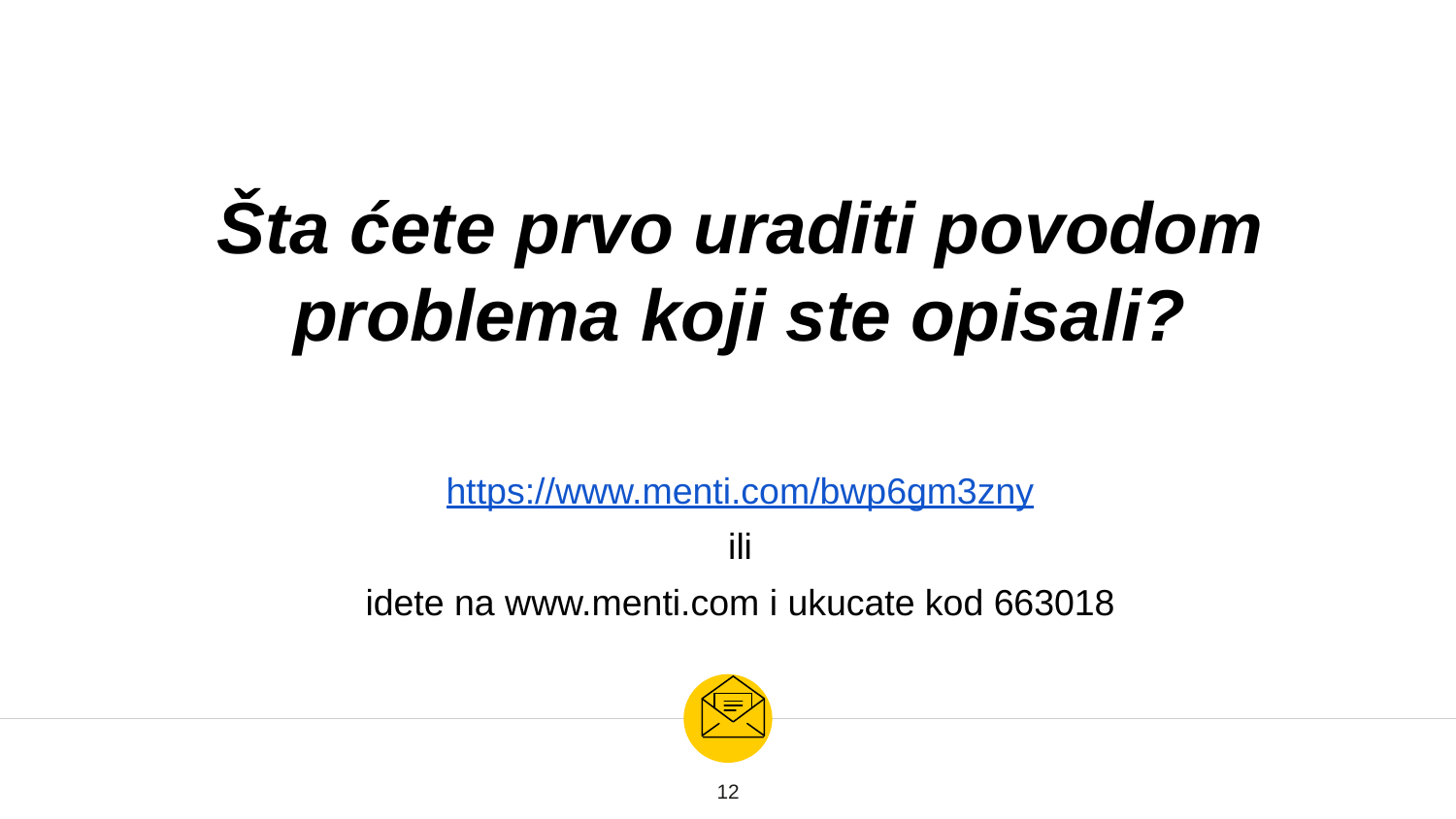

Šta ćete prvo uraditi povodom problema koji ste opisali?

https://www.menti.com/bwp6gm3zny
ili
idete na www.menti.com i ukucate kod 663018

12